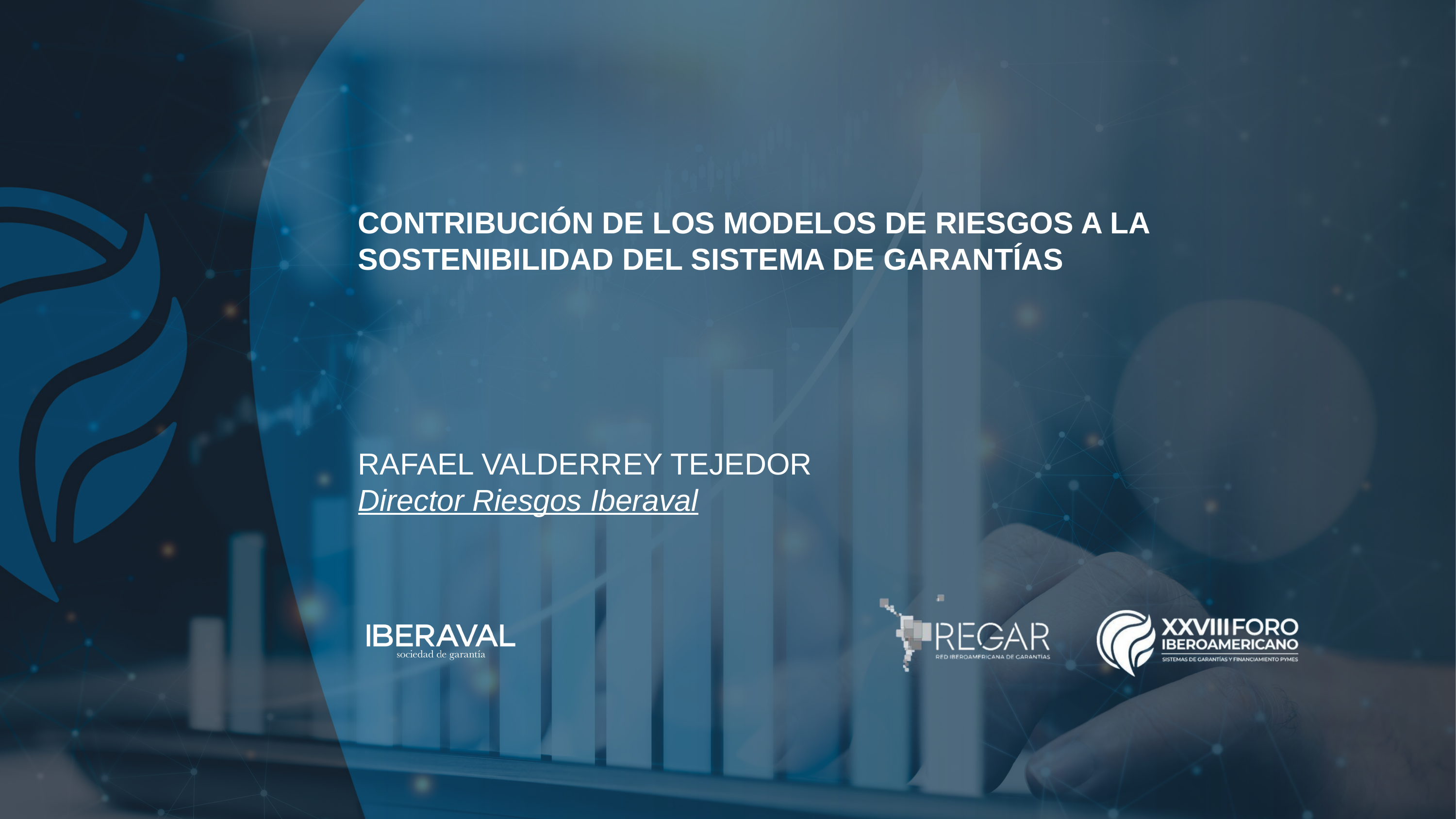

CONTRIBUCIÓN DE LOS MODELOS DE RIESGOS A LA SOSTENIBILIDAD DEL SISTEMA DE GARANTÍAS
RAFAEL VALDERREY TEJEDOR
Director Riesgos Iberaval